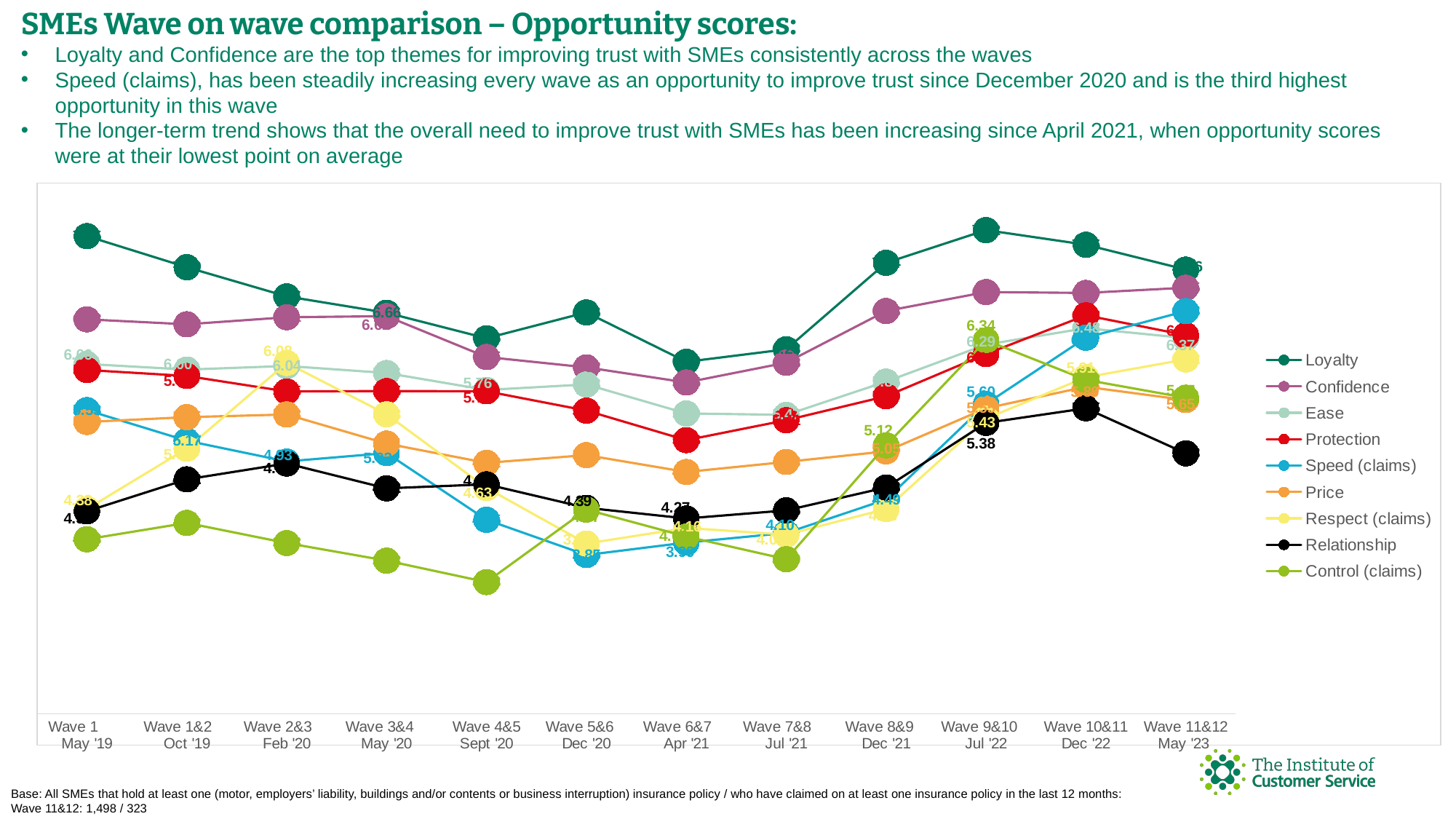

SMEs Wave on wave comparison – Opportunity scores:
Loyalty and Confidence are the top themes for improving trust with SMEs consistently across the waves
Speed (claims), has been steadily increasing every wave as an opportunity to improve trust since December 2020 and is the third highest opportunity in this wave
The longer-term trend shows that the overall need to improve trust with SMEs has been increasing since April 2021, when opportunity scores were at their lowest point on average

### Chart

| Category | Loyalty | Confidence | Ease | Protection | Speed (claims) | Price | Respect (claims) | Relationship | Control (claims) |
|---|---|---|---|---|---|---|---|---|---|
| Wave 1       May '19 | 7.550642459108289 | 6.583349353007167 | 6.064454602004351 | 5.994920002107833 | 5.528627071446753 | 5.390864860508096 | 4.379690949227373 | 4.35339856010645 | 4.028462973121823 |
| Wave 1&2     Oct '19 | 7.188660565822867 | 6.525690417148995 | 5.999617708538076 | 5.925591294444564 | 5.173201376656208 | 5.446716618878599 | 5.081219844085197 | 4.724350772501419 | 4.21862957989356 |
| Wave 2&3     Feb '20 | 6.84977377498447 | 6.60794115375199 | 6.04203145843045 | 5.74551099372709 | 4.9322378283455 | 5.47788044202844 | 6.07670161470874 | 4.90916078117574 | 3.98455410614994 |
| Wave 3&4    May '20 | 6.66 | 6.62 | 5.96 | 5.75 | 5.03 | 5.14 | 5.48 | 4.62 | 3.78 |
| Wave 4&5 Sept '20 | 6.363085644 | 6.145944649 | 5.76306779 | 5.747397506 | 4.25493435 | 4.916186781 | 4.625440376 | 4.666652769 | 3.530985187 |
| Wave 5&6    Dec '20 | 6.663861612 | 6.024863784 | 5.826872495 | 5.522905816 | 3.845719956 | 5.00600412 | 3.978676535 | 4.394115046 | 4.373293369 |
| Wave 6&7     Apr '21 | 6.09 | 5.85 | 5.49 | 5.18 | 3.99 | 4.81 | 4.16 | 4.27 | 4.06 |
| Wave 7&8     Jul '21 | 6.23494834 | 6.079892529 | 5.473131863 | 5.411566896 | 4.101495618 | 4.92708798 | 4.081868837 | 4.364116634 | 3.797048598 |
| Wave 8&9    Dec '21 | 7.24 | 6.68 | 5.86 | 5.69 | 4.49 | 5.05 | 4.38 | 4.63 | 5.12 |
| Wave 9&10    Jul '22 | 7.62 | 6.9 | 6.29 | 6.18 | 5.6 | 5.55 | 5.43 | 5.38 | 6.34 |
| Wave 10&11 Dec '22 | 7.45 | 6.89 | 6.48 | 6.63 | 6.37 | 5.8 | 5.91 | 5.55 | 5.88 |
| Wave 11&12 May '23  | 7.161360067 | 6.950458237 | 6.365069674 | 6.399153311 | 6.678613948 | 5.646137881 | 6.117584866 | 5.026582329 | 5.671990591 |
Base: All SMEs that hold at least one (motor, employers’ liability, buildings and/or contents or business interruption) insurance policy / who have claimed on at least one insurance policy in the last 12 months:
Wave 11&12: 1,498 / 323